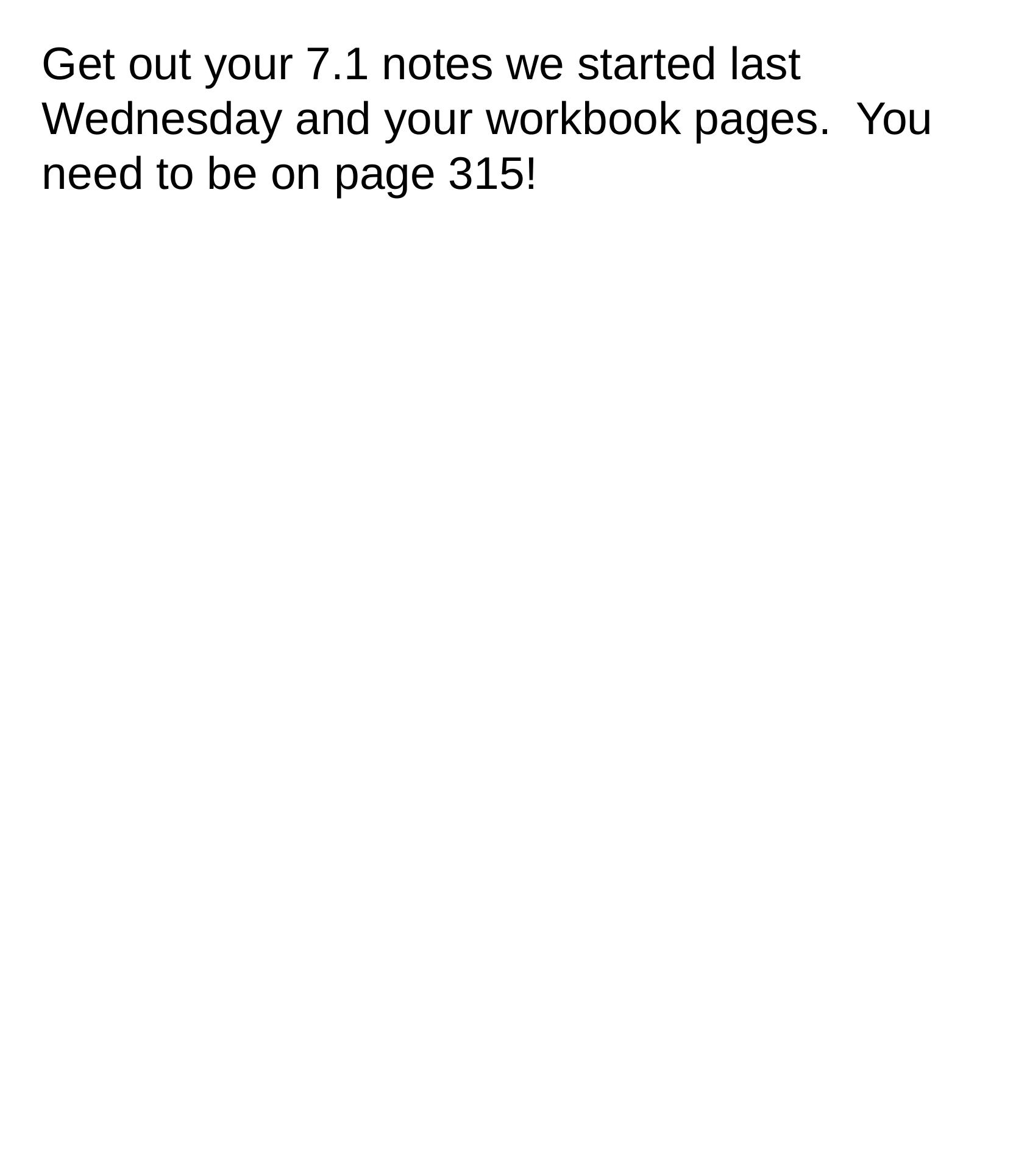

Get out your 7.1 notes we  started last Wednesday and your  workbook pages.  You need to be  on page 315!